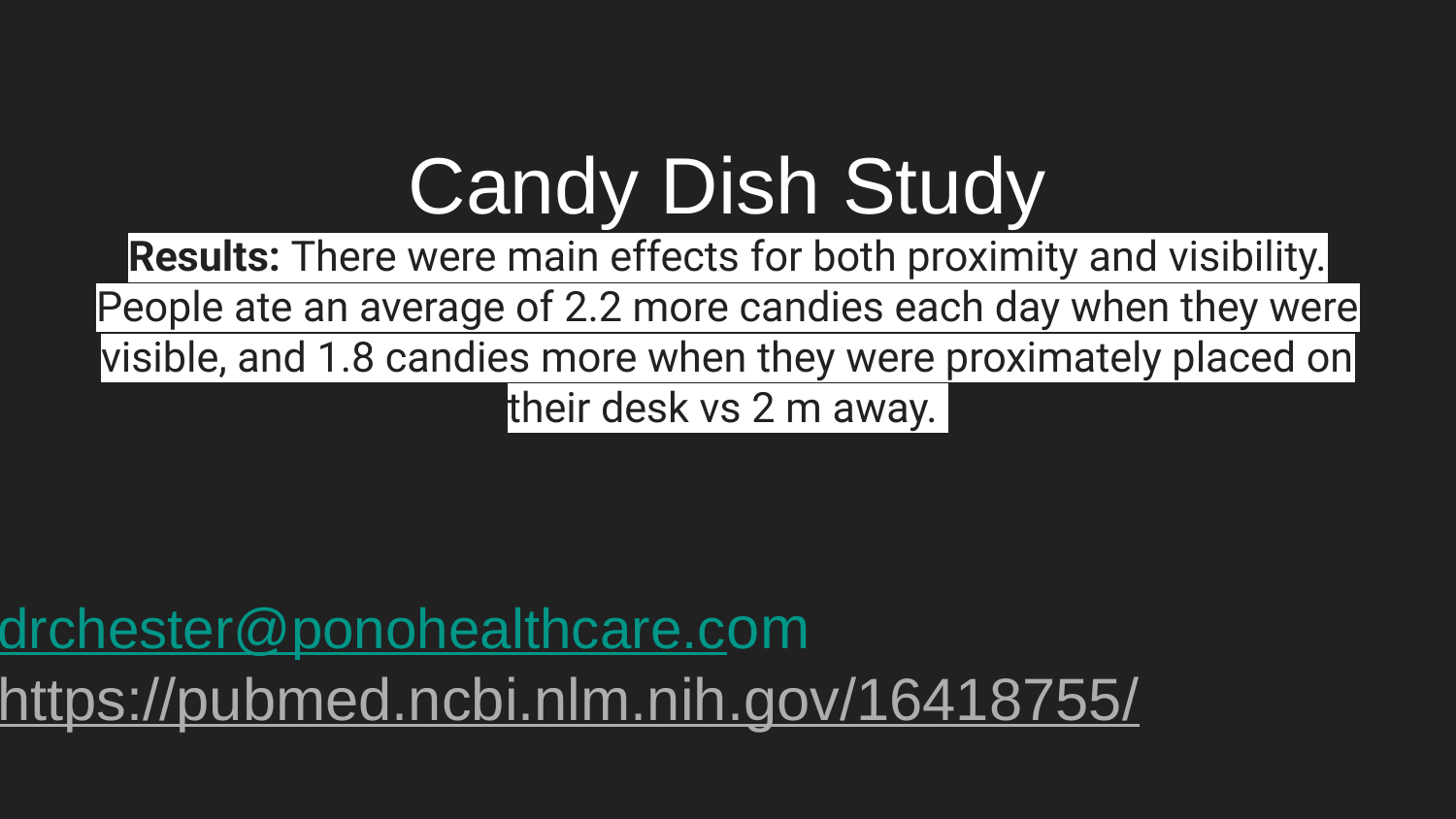

# Candy Dish Study
Results: There were main effects for both proximity and visibility. People ate an average of 2.2 more candies each day when they were visible, and 1.8 candies more when they were proximately placed on their desk vs 2 m away.
drchester@ponohealthcare.com
https://pubmed.ncbi.nlm.nih.gov/16418755/